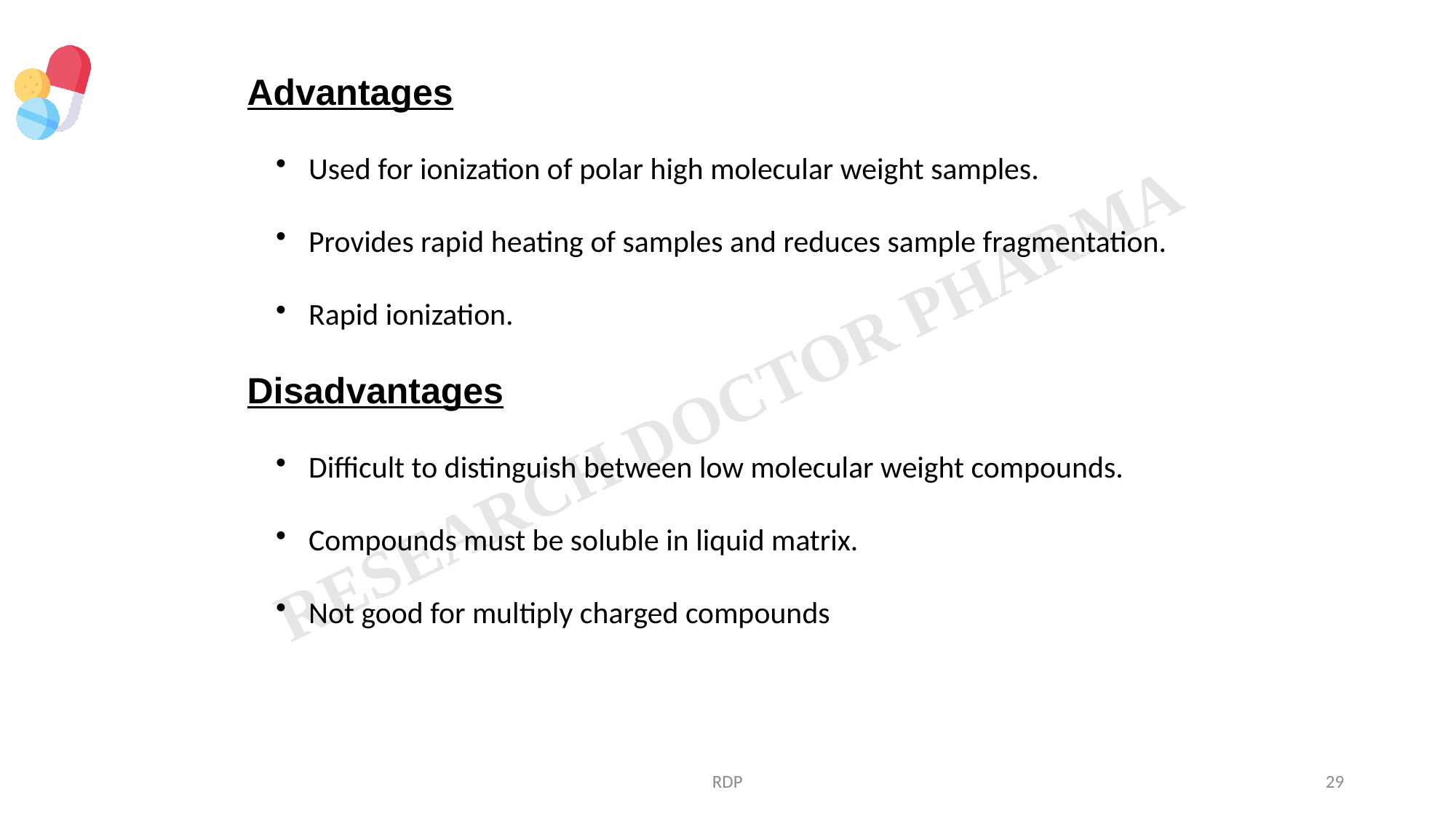

Advantages

 Used for ionization of polar high molecular weight samples.

 Provides rapid heating of samples and reduces sample fragmentation.

 Rapid ionization.

Disadvantages

 Difficult to distinguish between low molecular weight compounds.

 Compounds must be soluble in liquid matrix.

 Not good for multiply charged compounds
RDP
29